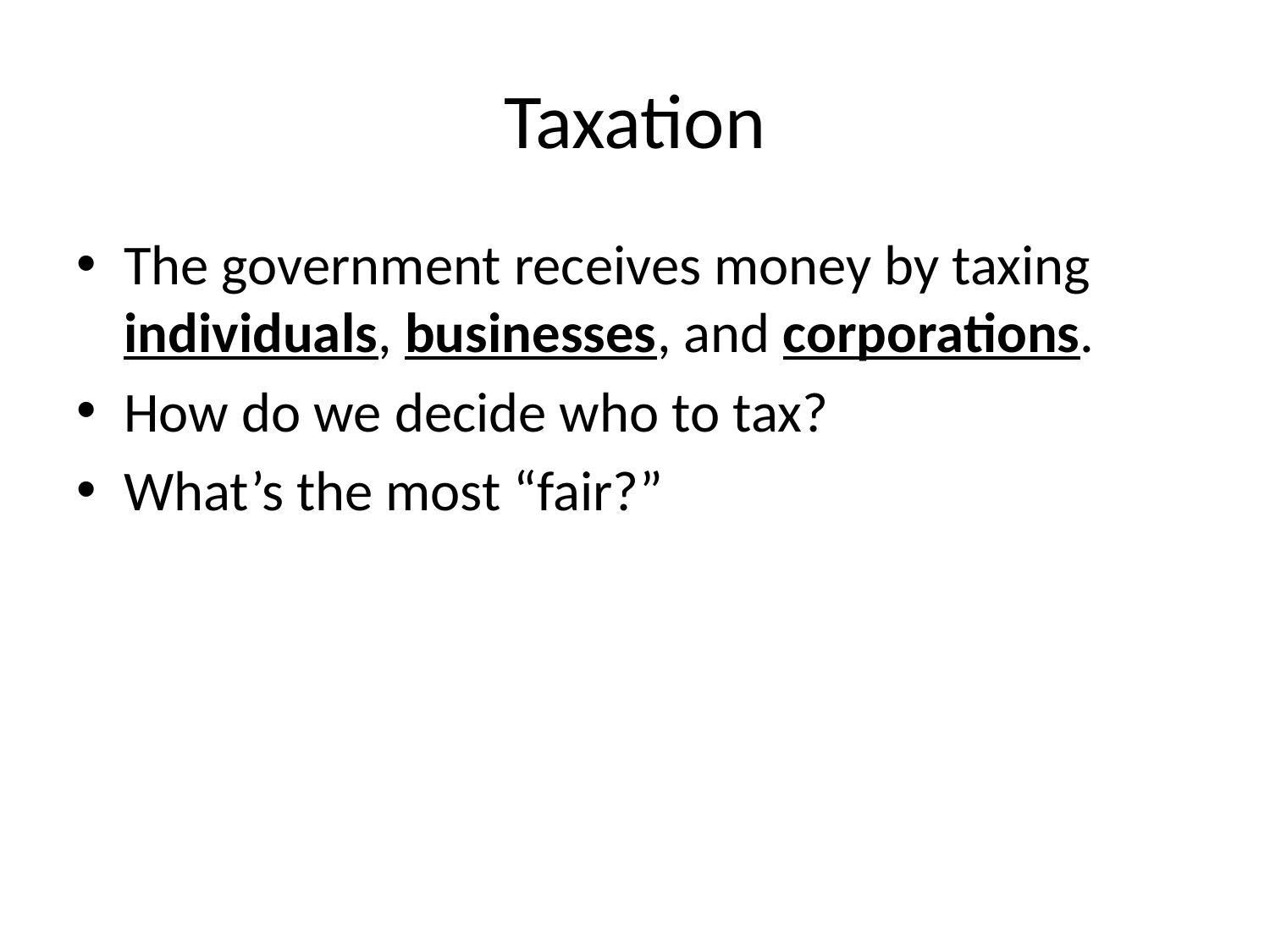

# Taxation
The government receives money by taxing individuals, businesses, and corporations.
How do we decide who to tax?
What’s the most “fair?”